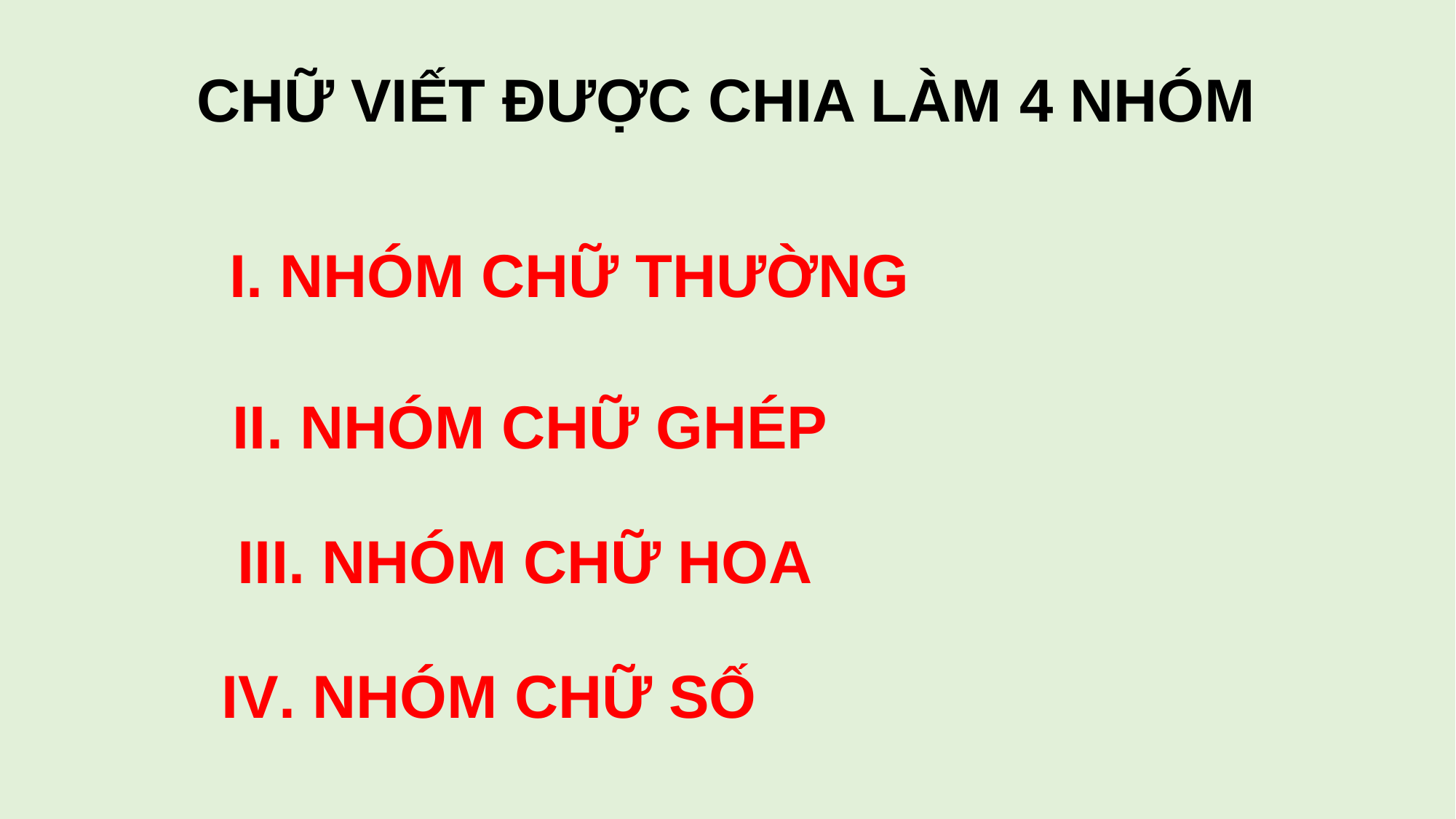

CHỮ VIẾT ĐƯỢC CHIA LÀM 4 NHÓM
I. NHÓM CHỮ THƯỜNG
II. NHÓM CHỮ GHÉP
III. NHÓM CHỮ HOA
IV. NHÓM CHỮ SỐ